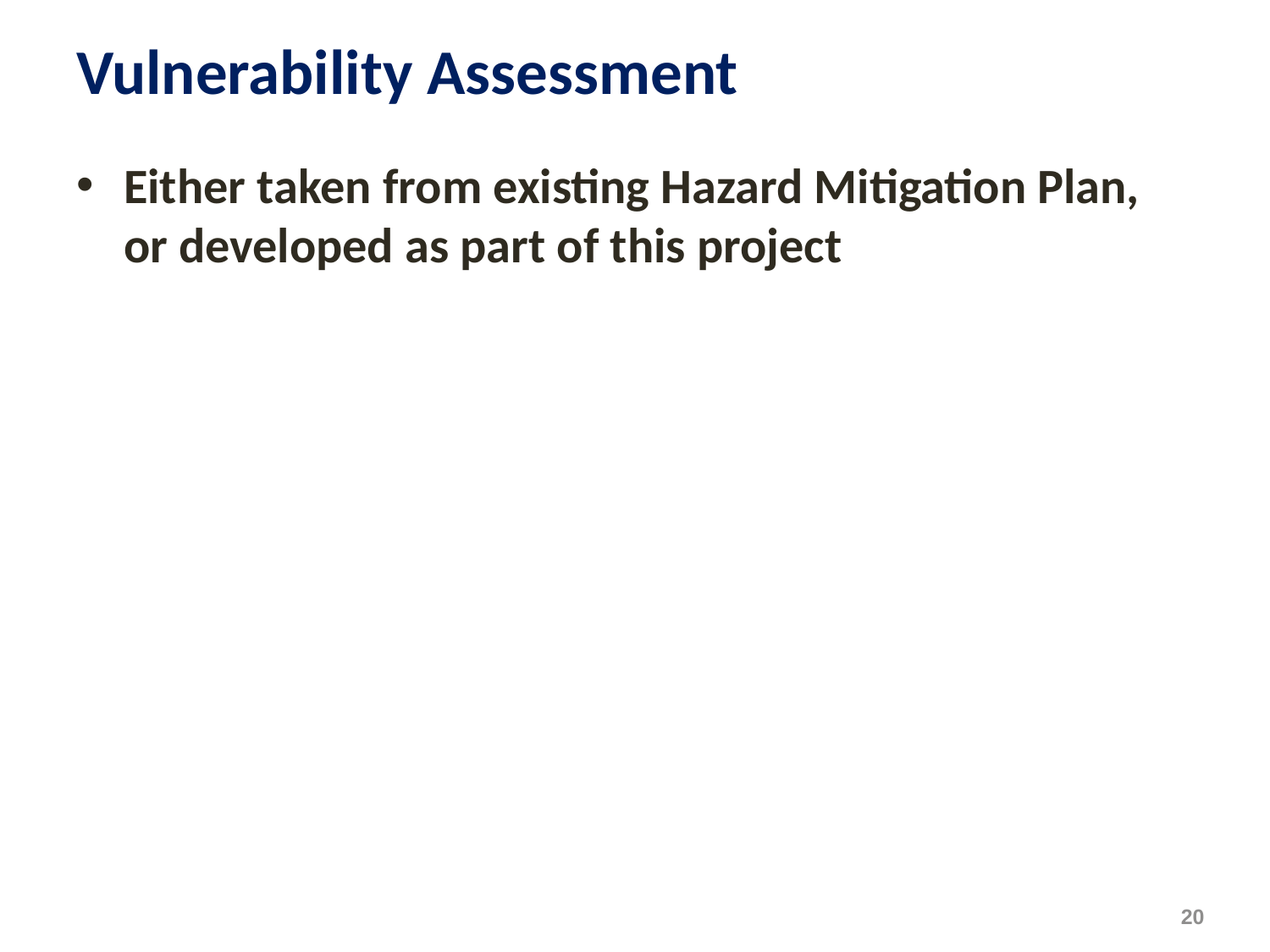

# Vulnerability Assessment
Either taken from existing Hazard Mitigation Plan, or developed as part of this project